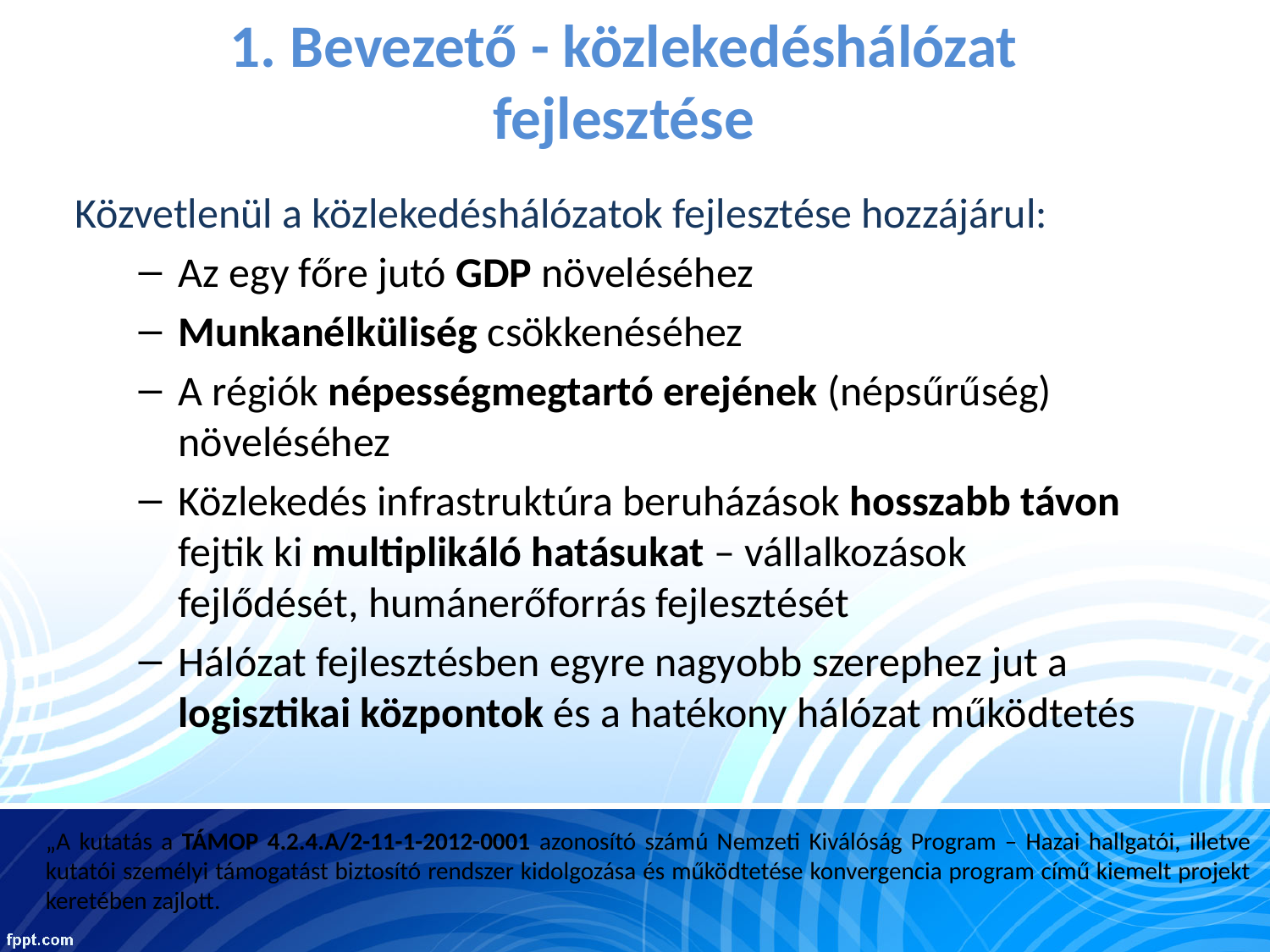

# 1. Bevezető - közlekedéshálózat fejlesztése
Közvetlenül a közlekedéshálózatok fejlesztése hozzájárul:
Az egy főre jutó GDP növeléséhez
Munkanélküliség csökkenéséhez
A régiók népességmegtartó erejének (népsűrűség) növeléséhez
Közlekedés infrastruktúra beruházások hosszabb távon fejtik ki multiplikáló hatásukat – vállalkozások fejlődését, humánerőforrás fejlesztését
Hálózat fejlesztésben egyre nagyobb szerephez jut a logisztikai központok és a hatékony hálózat működtetés
„A kutatás a TÁMOP 4.2.4.A/2-11-1-2012-0001 azonosító számú Nemzeti Kiválóság Program – Hazai hallgatói, illetve kutatói személyi támogatást biztosító rendszer kidolgozása és működtetése konvergencia program című kiemelt projekt keretében zajlott.